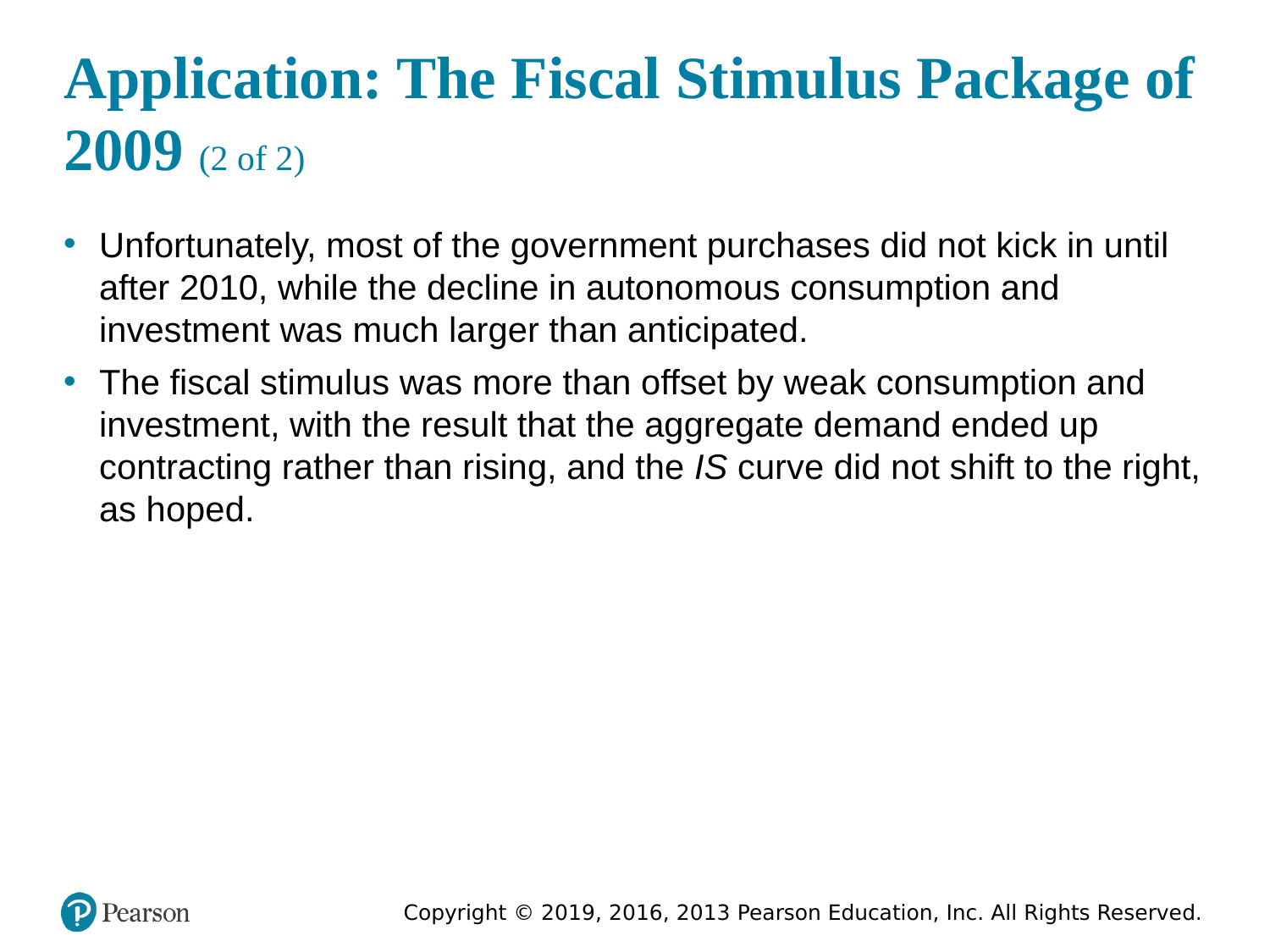

# Application: The Fiscal Stimulus Package of 2009 (2 of 2)
Unfortunately, most of the government purchases did not kick in until after 2010, while the decline in autonomous consumption and investment was much larger than anticipated.
The fiscal stimulus was more than offset by weak consumption and investment, with the result that the aggregate demand ended up contracting rather than rising, and the IS curve did not shift to the right, as hoped.